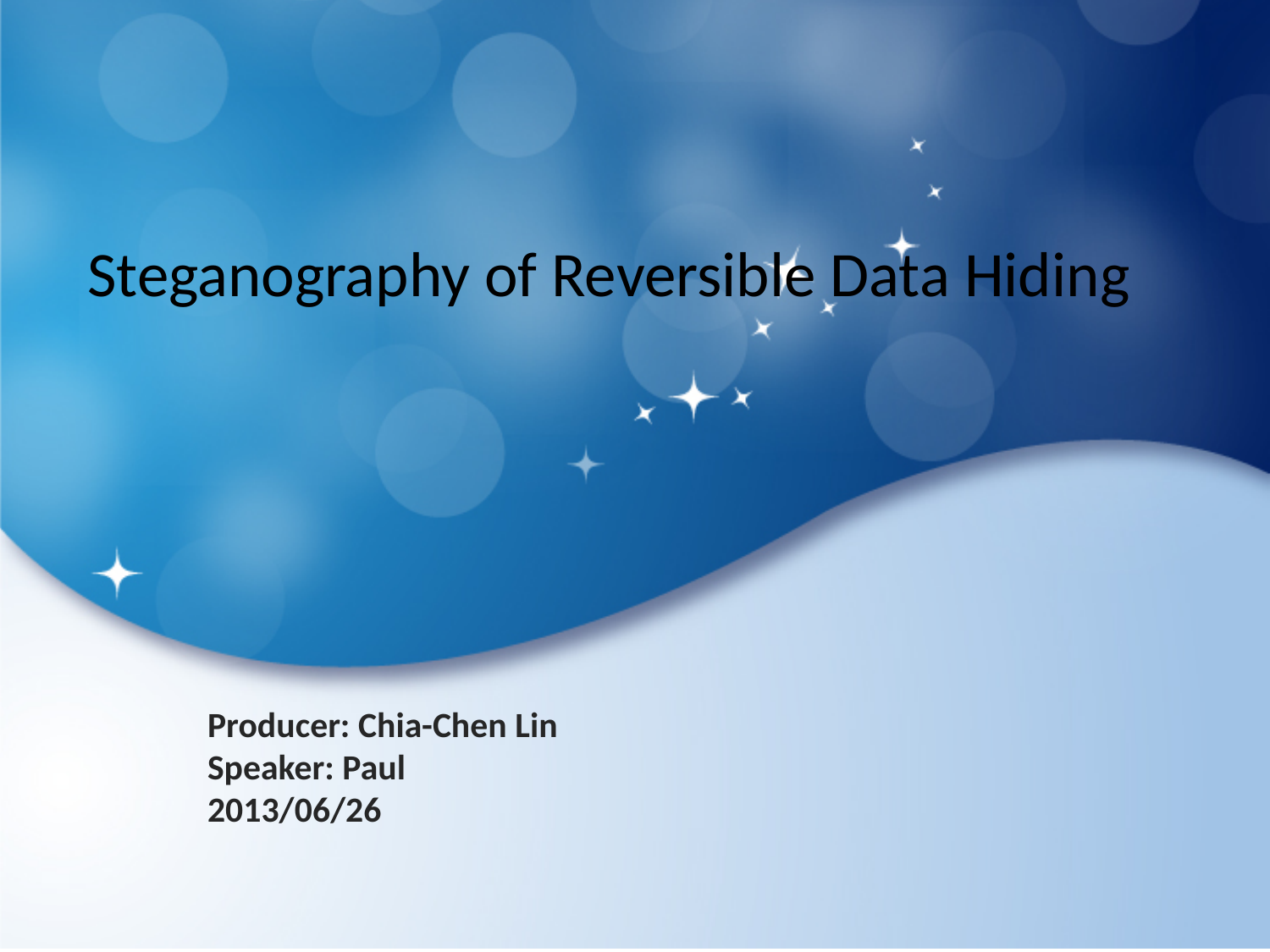

Steganography of Reversible Data Hiding
Producer: Chia-Chen Lin
Speaker: Paul
2013/06/26